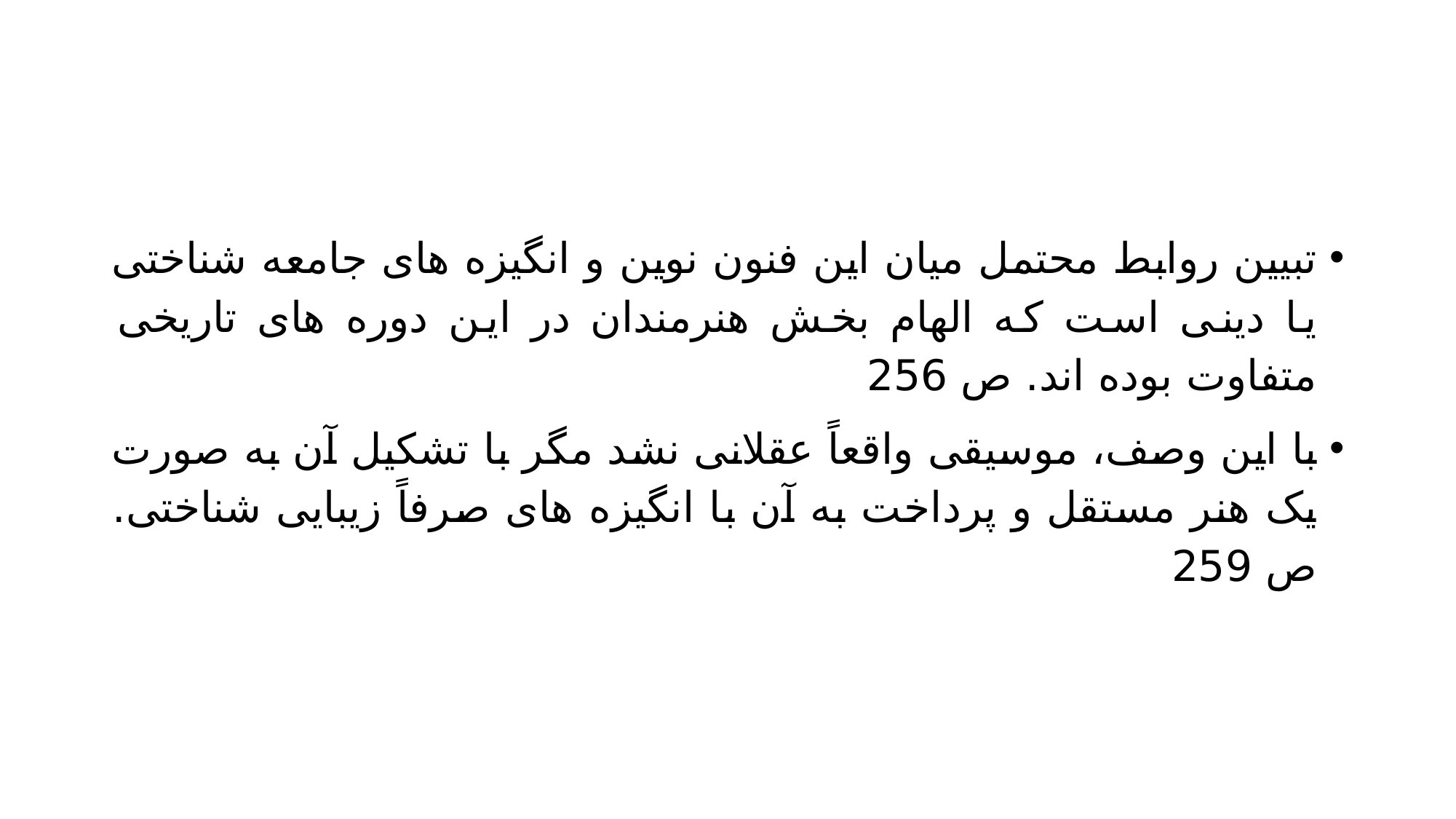

#
تبیین روابط محتمل میان این فنون نوین و انگیزه های جامعه شناختی یا دینی است که الهام بخش هنرمندان در این دوره های تاریخی متفاوت بوده اند. ص 256
با این وصف، موسیقی واقعاً عقلانی نشد مگر با تشکیل آن به صورت یک هنر مستقل و پرداخت به آن با انگیزه های صرفاً زیبایی شناختی. ص 259